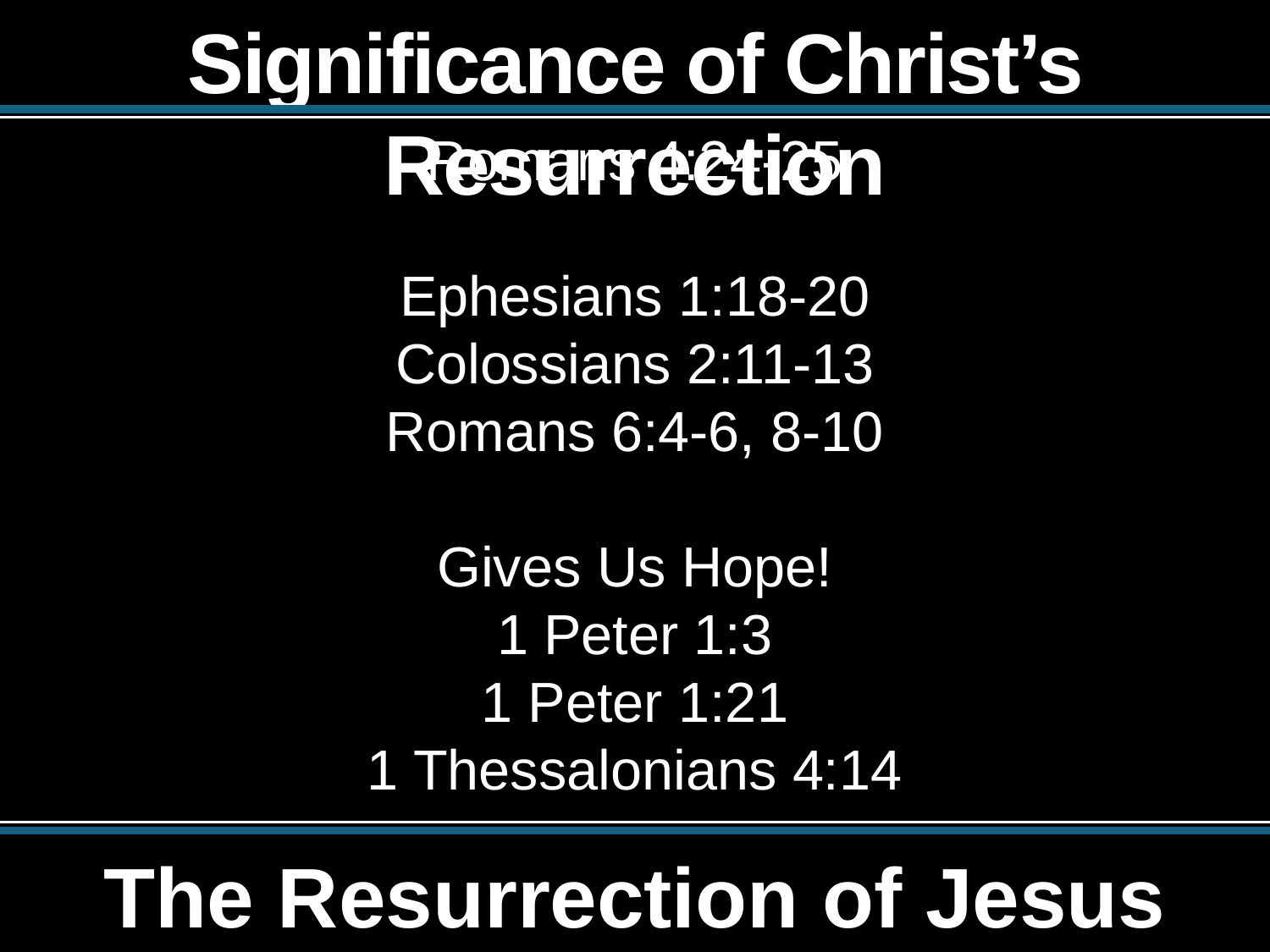

Significance of Christ’s Resurrection
Romans 4:24-25

Ephesians 1:18-20
Colossians 2:11-13
Romans 6:4-6, 8-10

Gives Us Hope!
1 Peter 1:3
1 Peter 1:21
1 Thessalonians 4:14
The Resurrection of Jesus Christ